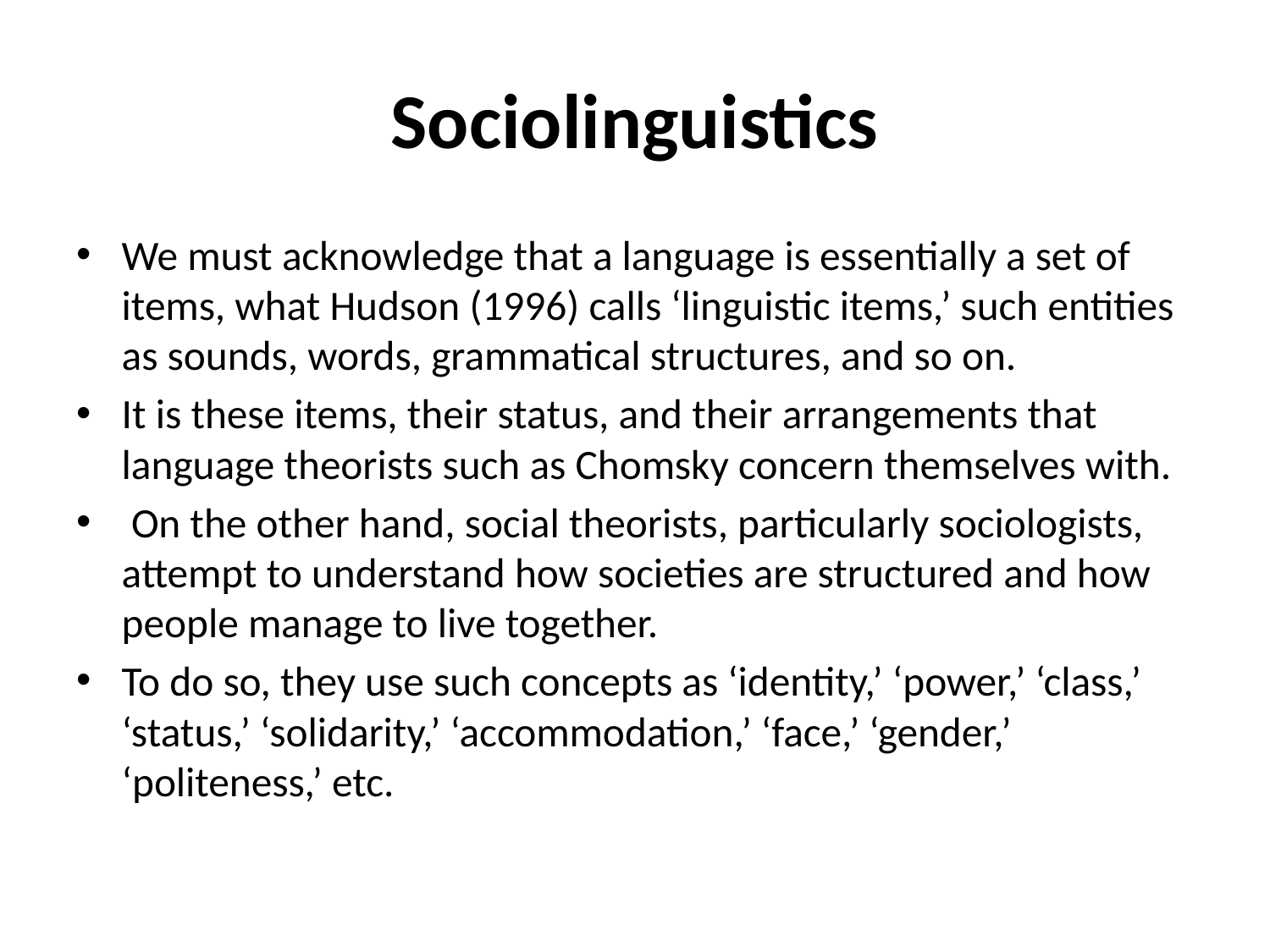

# Sociolinguistics
We must acknowledge that a language is essentially a set of items, what Hudson (1996) calls ‘linguistic items,’ such entities as sounds, words, grammatical structures, and so on.
It is these items, their status, and their arrangements that language theorists such as Chomsky concern themselves with.
 On the other hand, social theorists, particularly sociologists, attempt to understand how societies are structured and how people manage to live together.
To do so, they use such concepts as ‘identity,’ ‘power,’ ‘class,’ ‘status,’ ‘solidarity,’ ‘accommodation,’ ‘face,’ ‘gender,’ ‘politeness,’ etc.